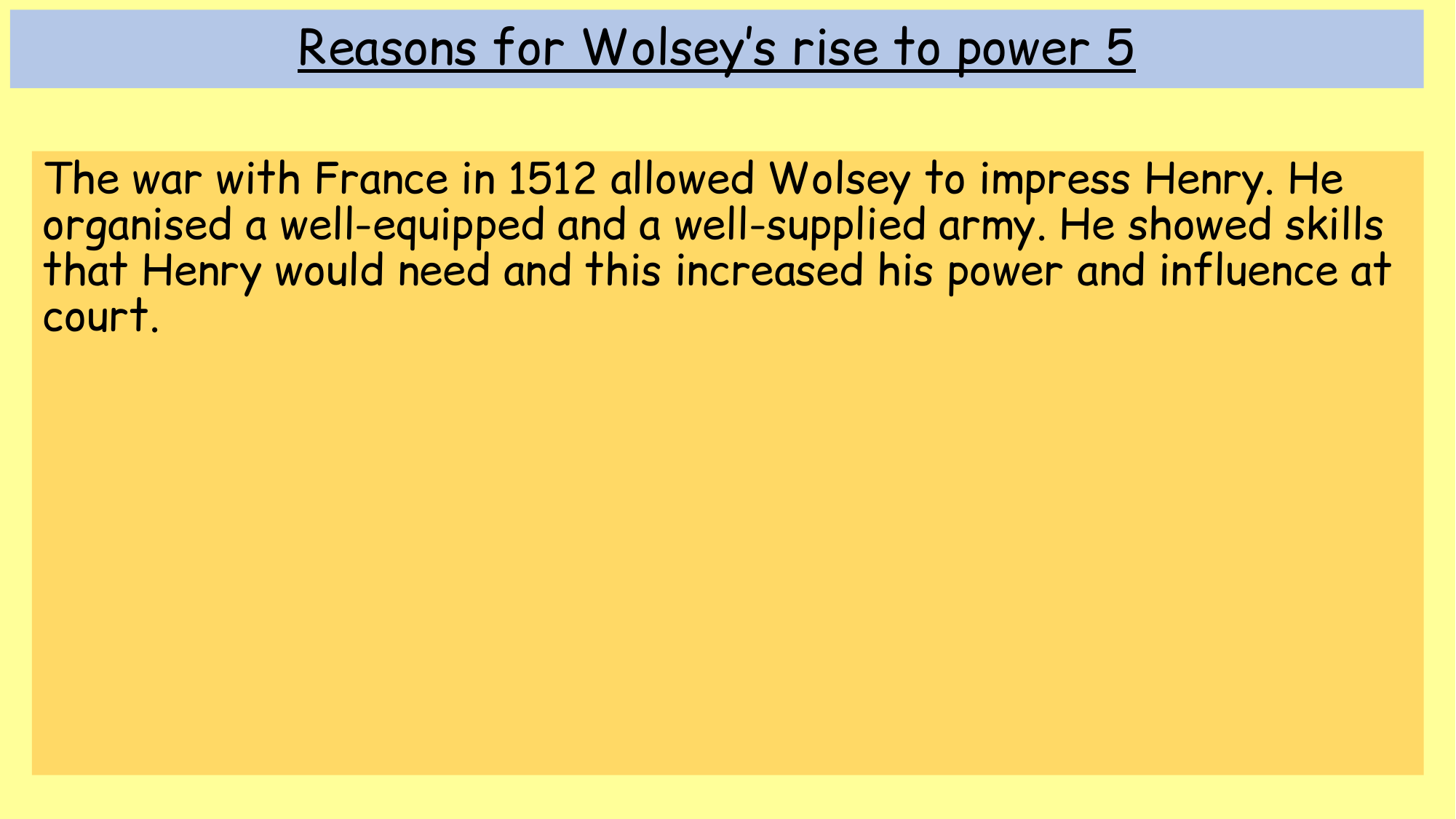

# Reasons for Wolsey’s rise to power 5
The war with France in 1512 allowed Wolsey to impress Henry. He organised a well-equipped and a well-supplied army. He showed skills that Henry would need and this increased his power and influence at court.